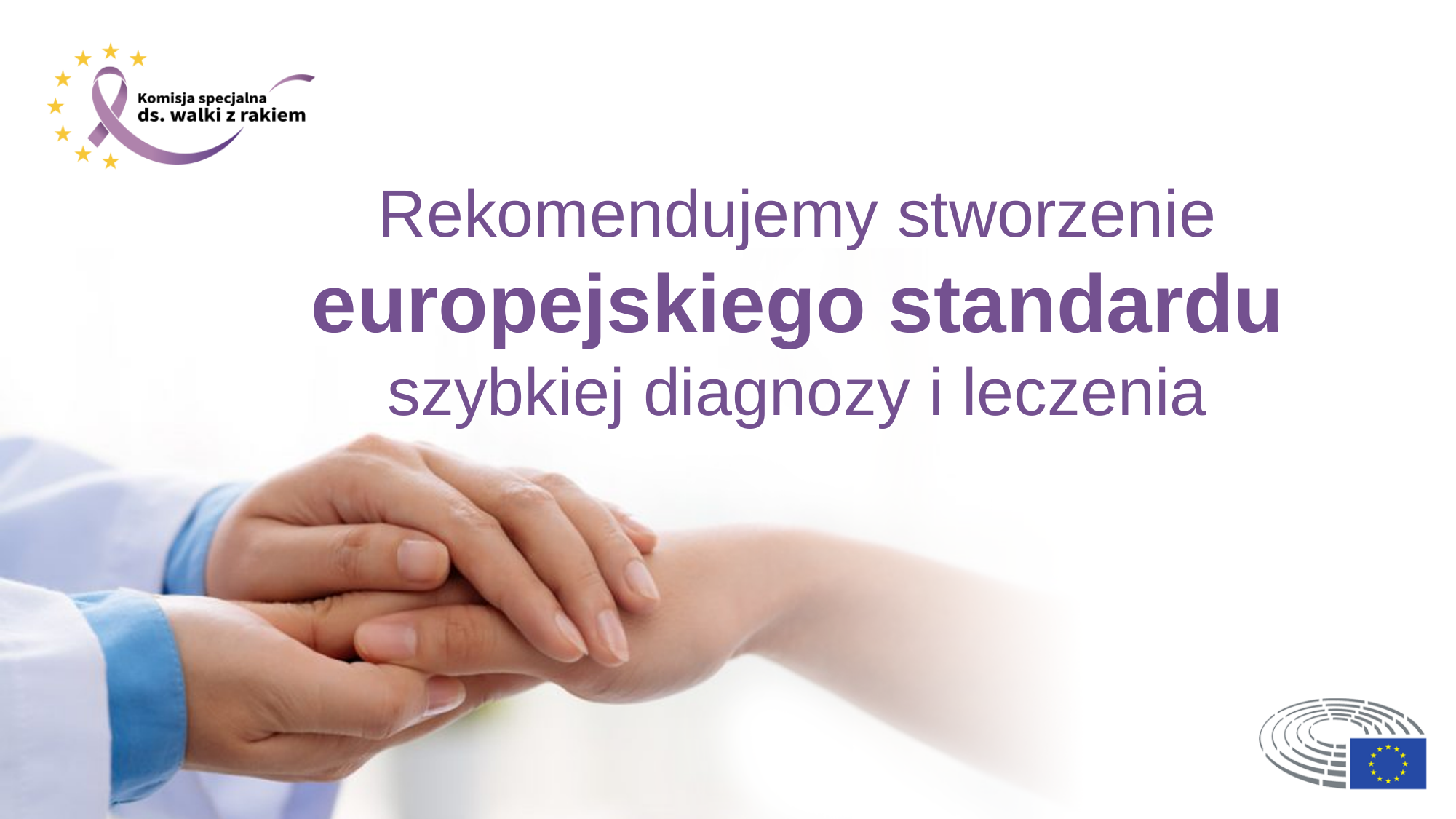

Rekomendujemy stworzenie europejskiego standardu szybkiej diagnozy i leczenia